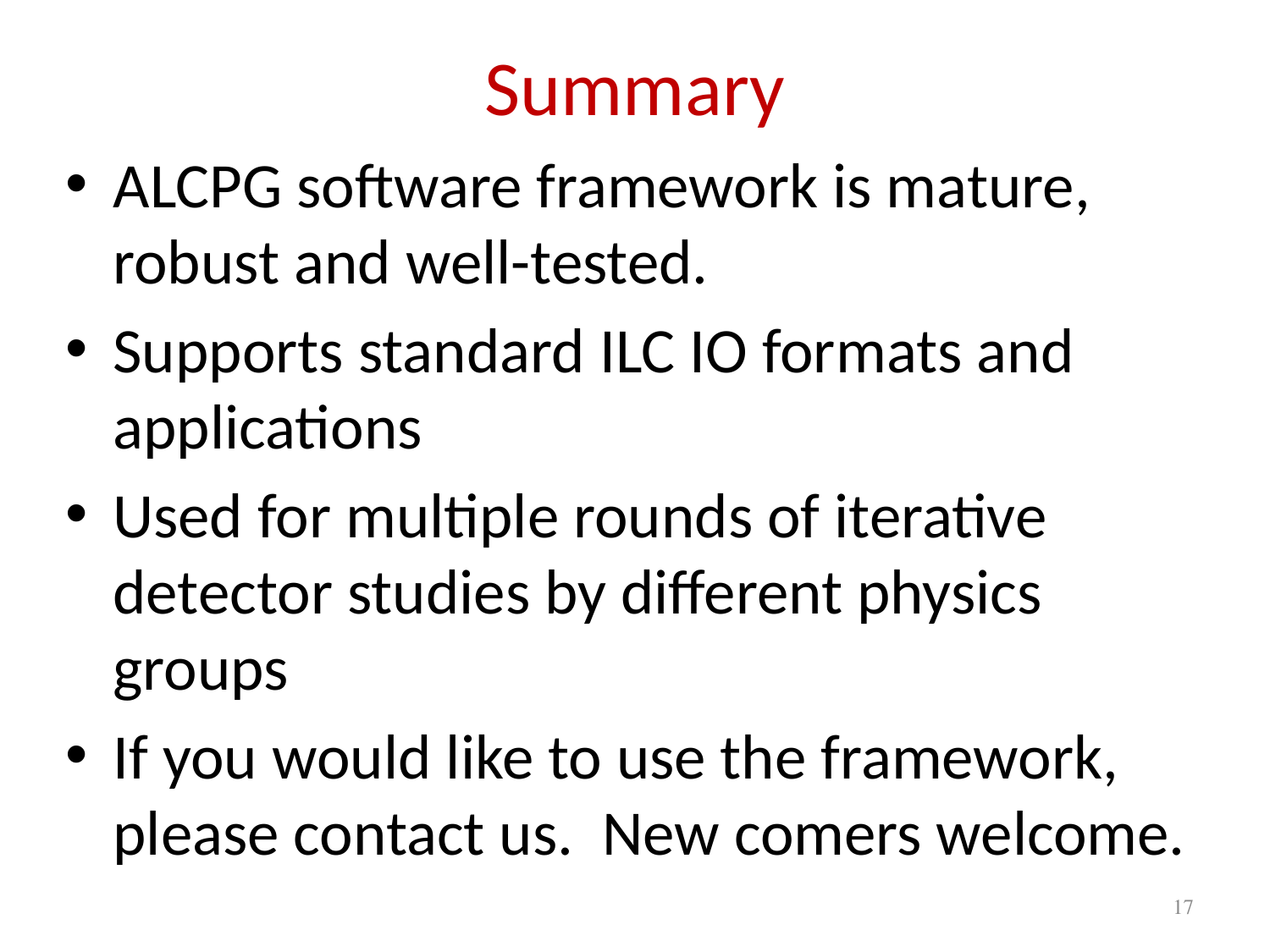

Summary
ALCPG software framework is mature, robust and well-tested.
Supports standard ILC IO formats and applications
Used for multiple rounds of iterative detector studies by different physics groups
If you would like to use the framework, please contact us.  New comers welcome.
17